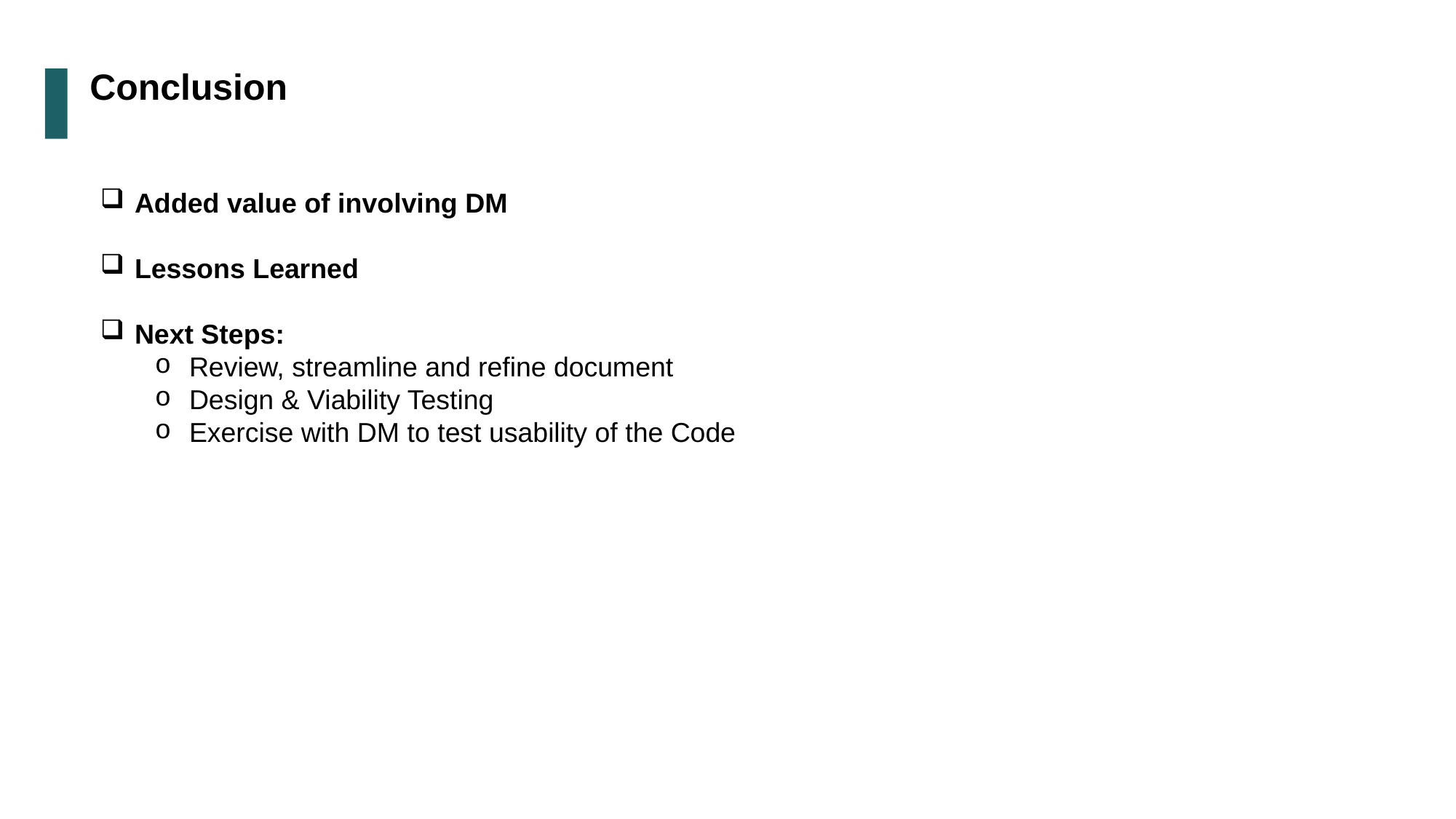

Conclusion

Added value of involving DM
Lessons Learned
Next Steps:
Review, streamline and refine document
Design & Viability Testing
Exercise with DM to test usability of the Code